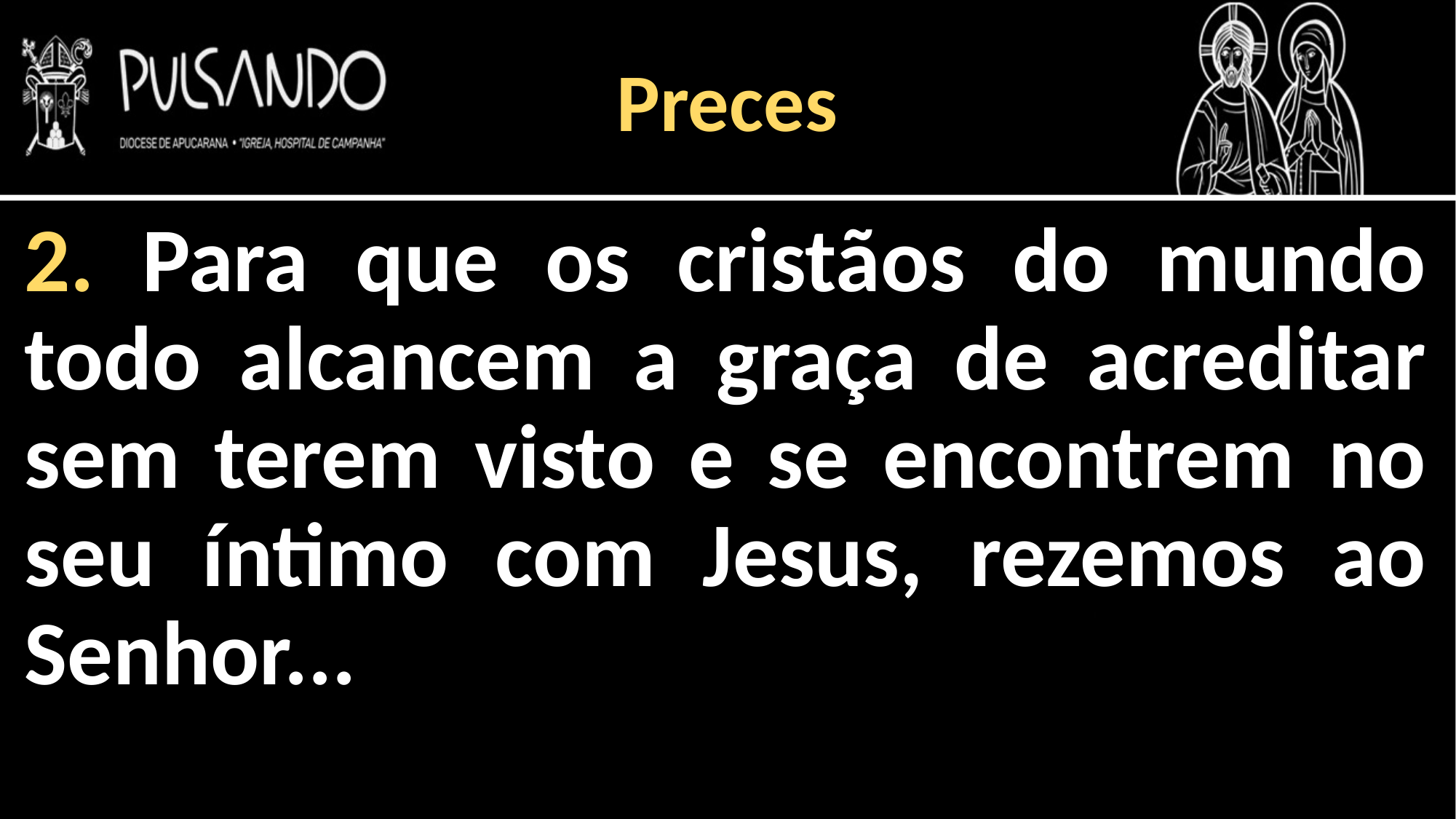

Preces
2. Para que os cristãos do mundo todo alcancem a graça de acreditar sem terem visto e se encontrem no seu íntimo com Jesus, rezemos ao Senhor...